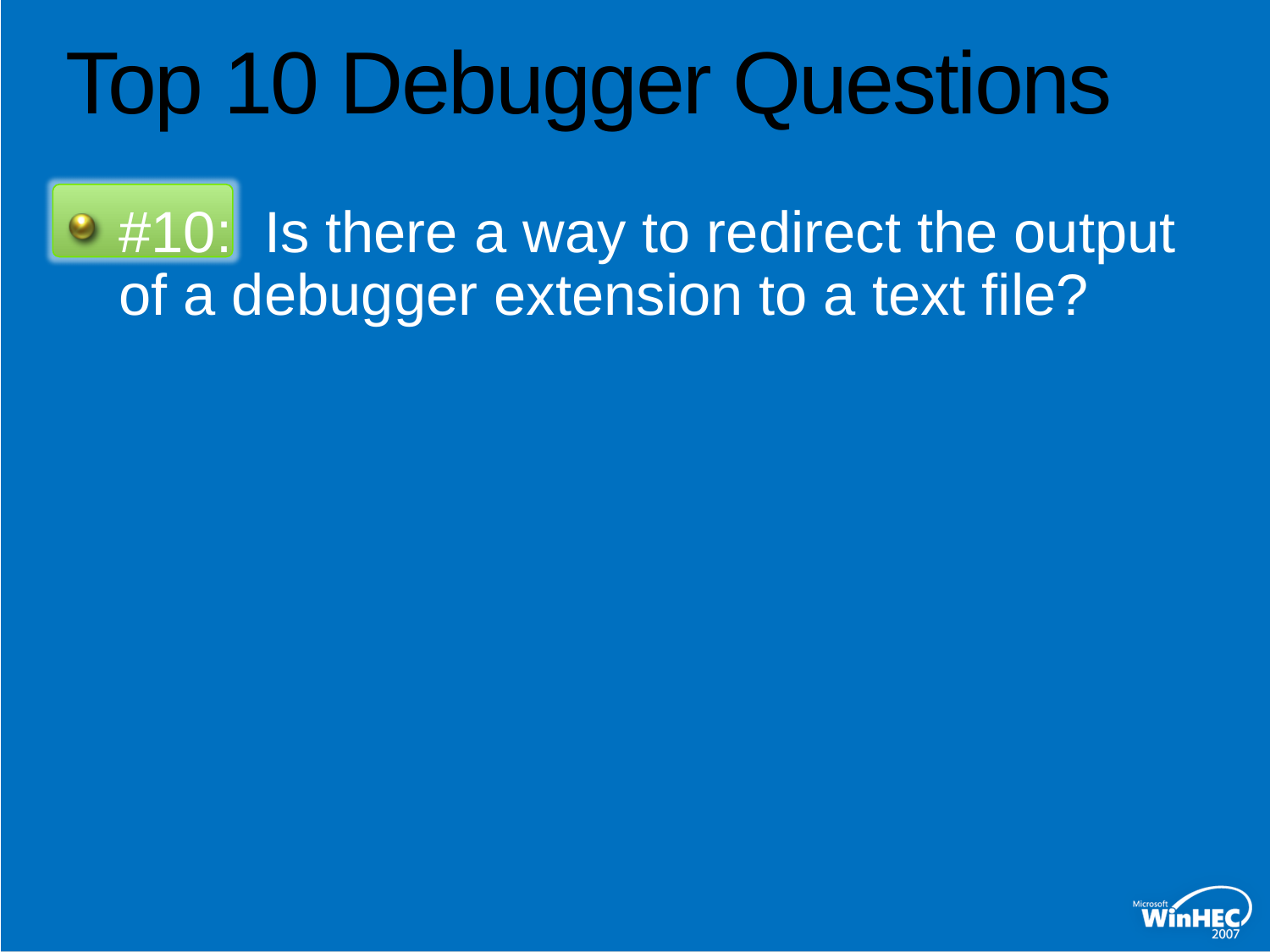

# Top 10 Debugger Questions

#10:  Is there a way to redirect the output of a debugger extension to a text file?